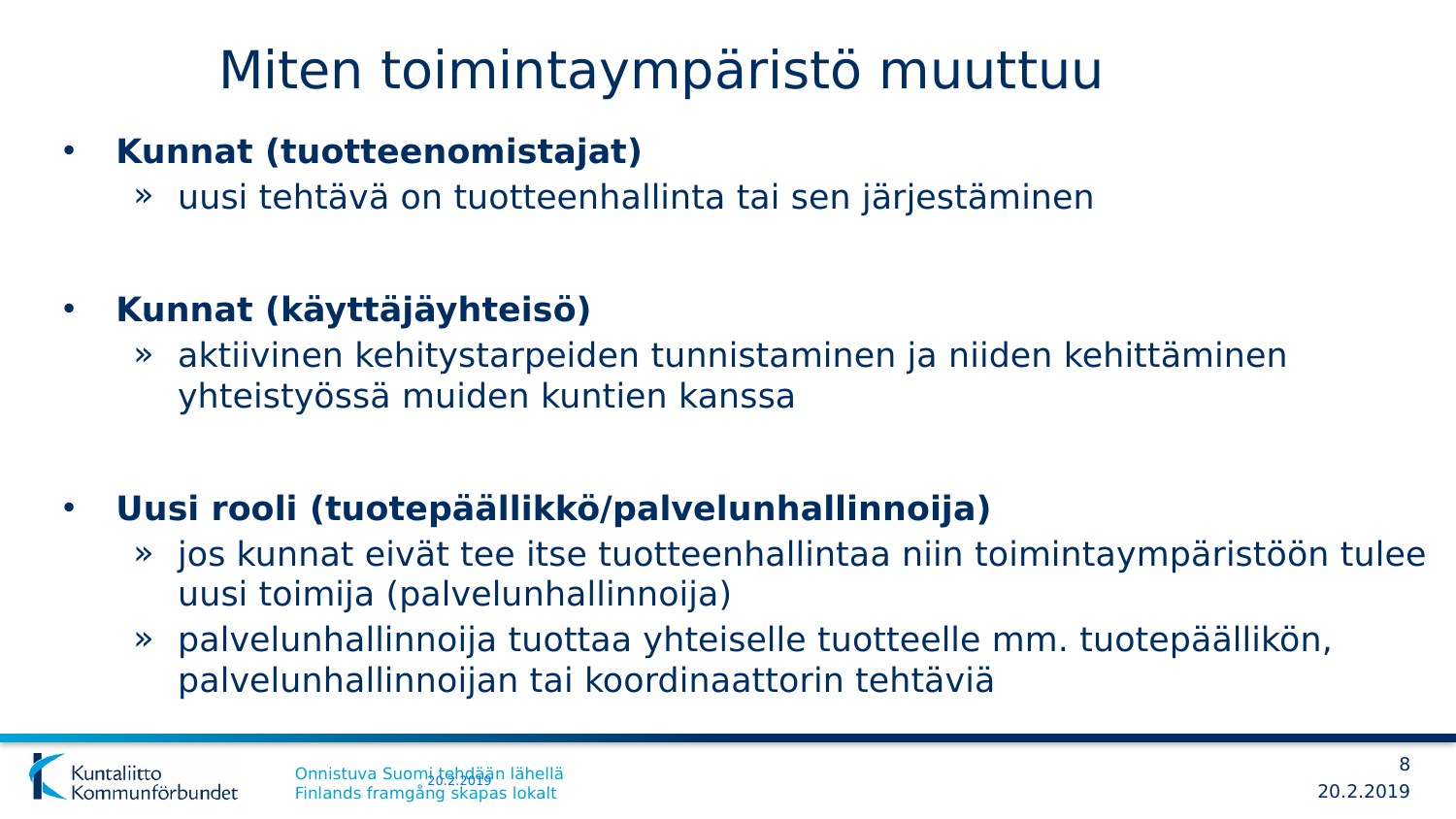

# Miten toimintaympäristö muuttuu
Kunnat (tuotteenomistajat)
uusi tehtävä on tuotteenhallinta tai sen järjestäminen

Kunnat (käyttäjäyhteisö)
aktiivinen kehitystarpeiden tunnistaminen ja niiden kehittäminen yhteistyössä muiden kuntien kanssa

Uusi rooli (tuotepäällikkö/palvelunhallinnoija)
jos kunnat eivät tee itse tuotteenhallintaa niin toimintaympäristöön tulee uusi toimija (palvelunhallinnoija)
palvelunhallinnoija tuottaa yhteiselle tuotteelle mm. tuotepäällikön, palvelunhallinnoijan tai koordinaattorin tehtäviä

8
20.2.2019
20.2.2019